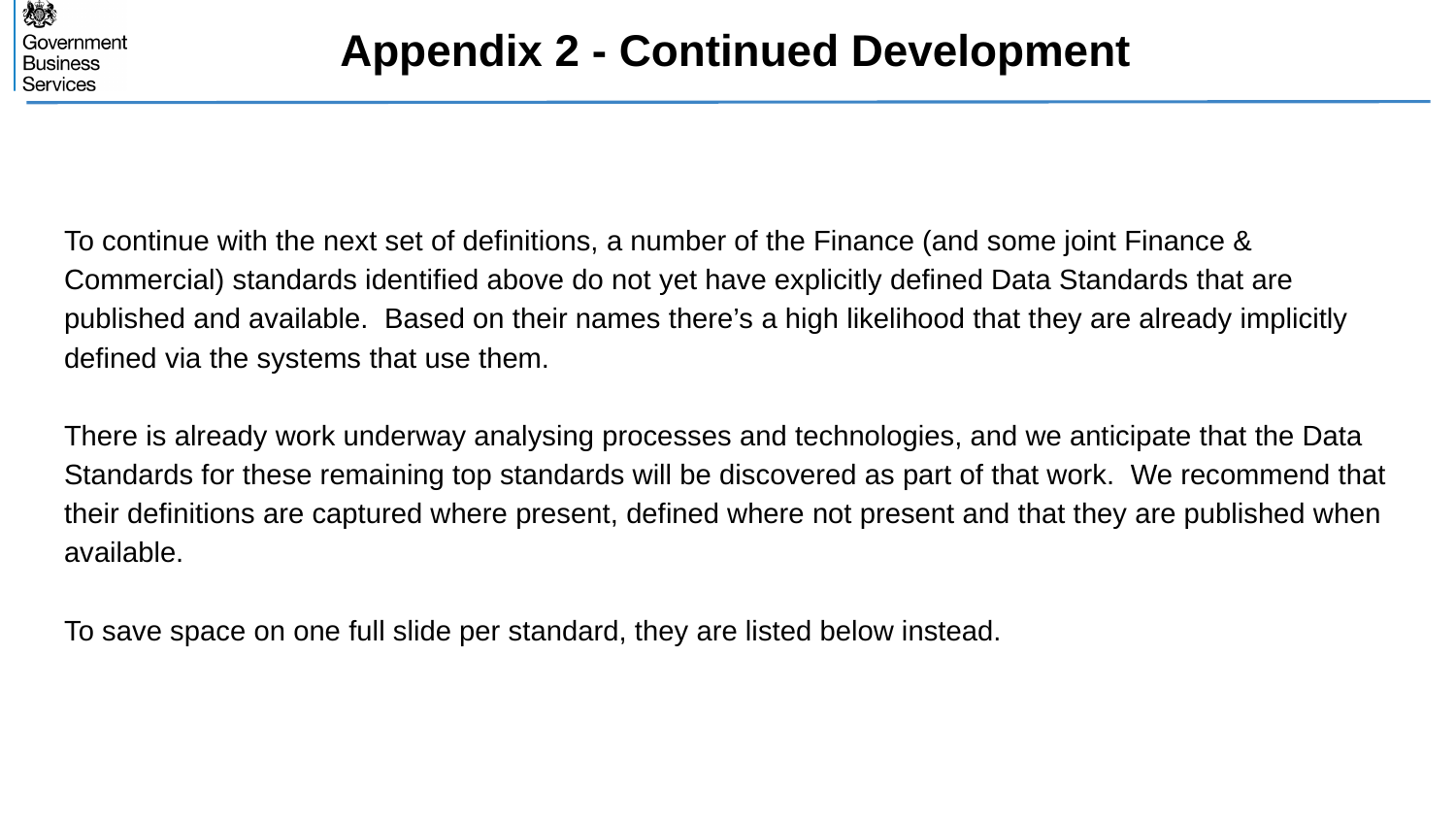

# Appendix 2 - Continued Development

To continue with the next set of definitions, a number of the Finance (and some joint Finance & Commercial) standards identified above do not yet have explicitly defined Data Standards that are published and available.  Based on their names there’s a high likelihood that they are already implicitly defined via the systems that use them.

There is already work underway analysing processes and technologies, and we anticipate that the Data Standards for these remaining top standards will be discovered as part of that work.  We recommend that their definitions are captured where present, defined where not present and that they are published when available.

To save space on one full slide per standard, they are listed below instead.